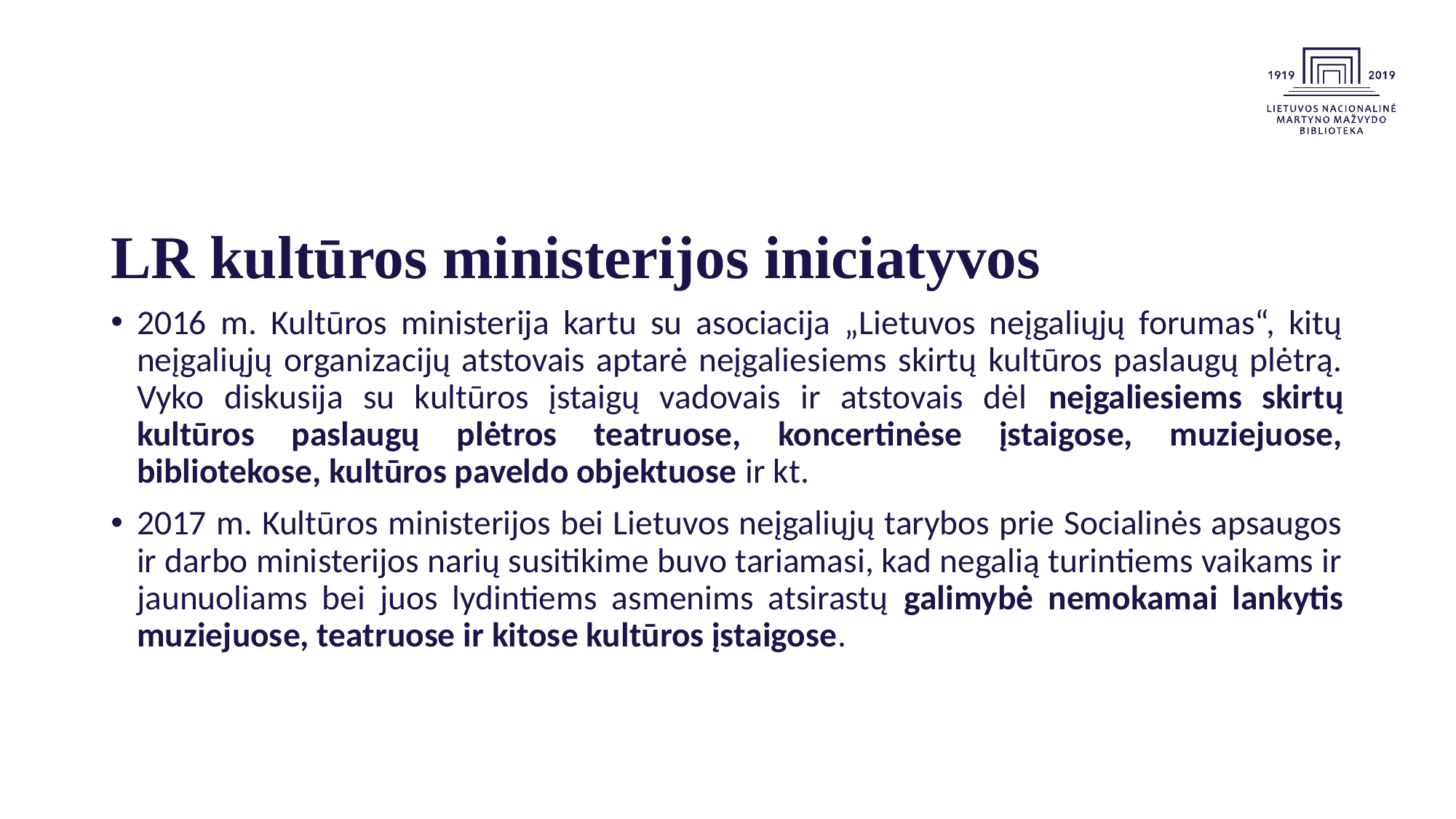

# LR kultūros ministerijos iniciatyvos
2016 m. Kultūros ministerija kartu su asociacija „Lietuvos neįgaliųjų forumas“, kitų neįgaliųjų organizacijų atstovais aptarė neįgaliesiems skirtų kultūros paslaugų plėtrą. Vyko diskusija su kultūros įstaigų vadovais ir atstovais dėl neįgaliesiems skirtų kultūros paslaugų plėtros teatruose, koncertinėse įstaigose, muziejuose, bibliotekose, kultūros paveldo objektuose ir kt.
2017 m. Kultūros ministerijos bei Lietuvos neįgaliųjų tarybos prie Socialinės apsaugos ir darbo ministerijos narių susitikime buvo tariamasi, kad negalią turintiems vaikams ir jaunuoliams bei juos lydintiems asmenims atsirastų galimybė nemokamai lankytis muziejuose, teatruose ir kitose kultūros įstaigose.